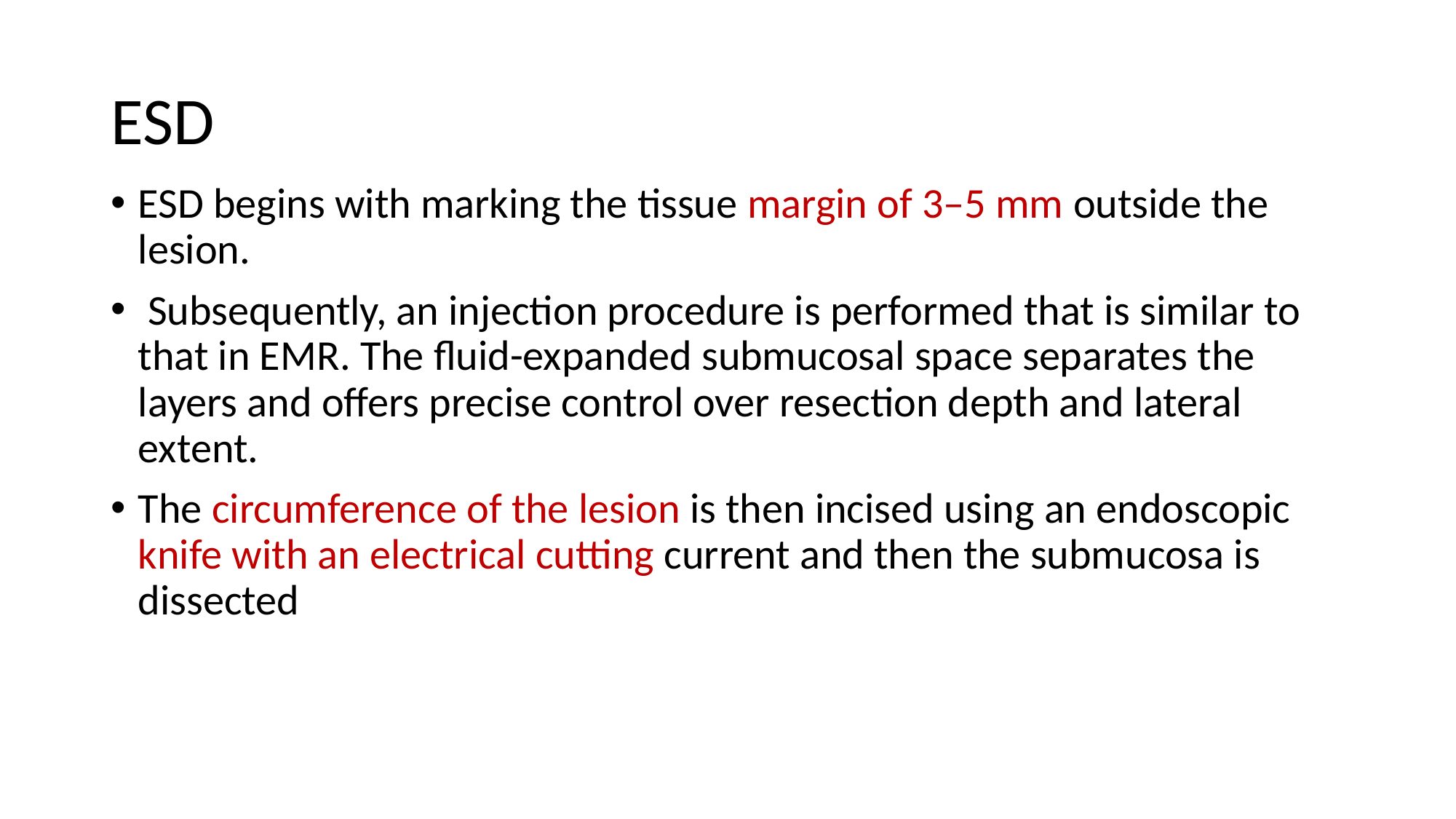

# ESD
ESD begins with marking the tissue margin of 3–5 mm outside the lesion.
 Subsequently, an injection procedure is performed that is similar to that in EMR. The fluid-expanded submucosal space separates the layers and offers precise control over resection depth and lateral extent.
The circumference of the lesion is then incised using an endoscopic knife with an electrical cutting current and then the submucosa is dissected